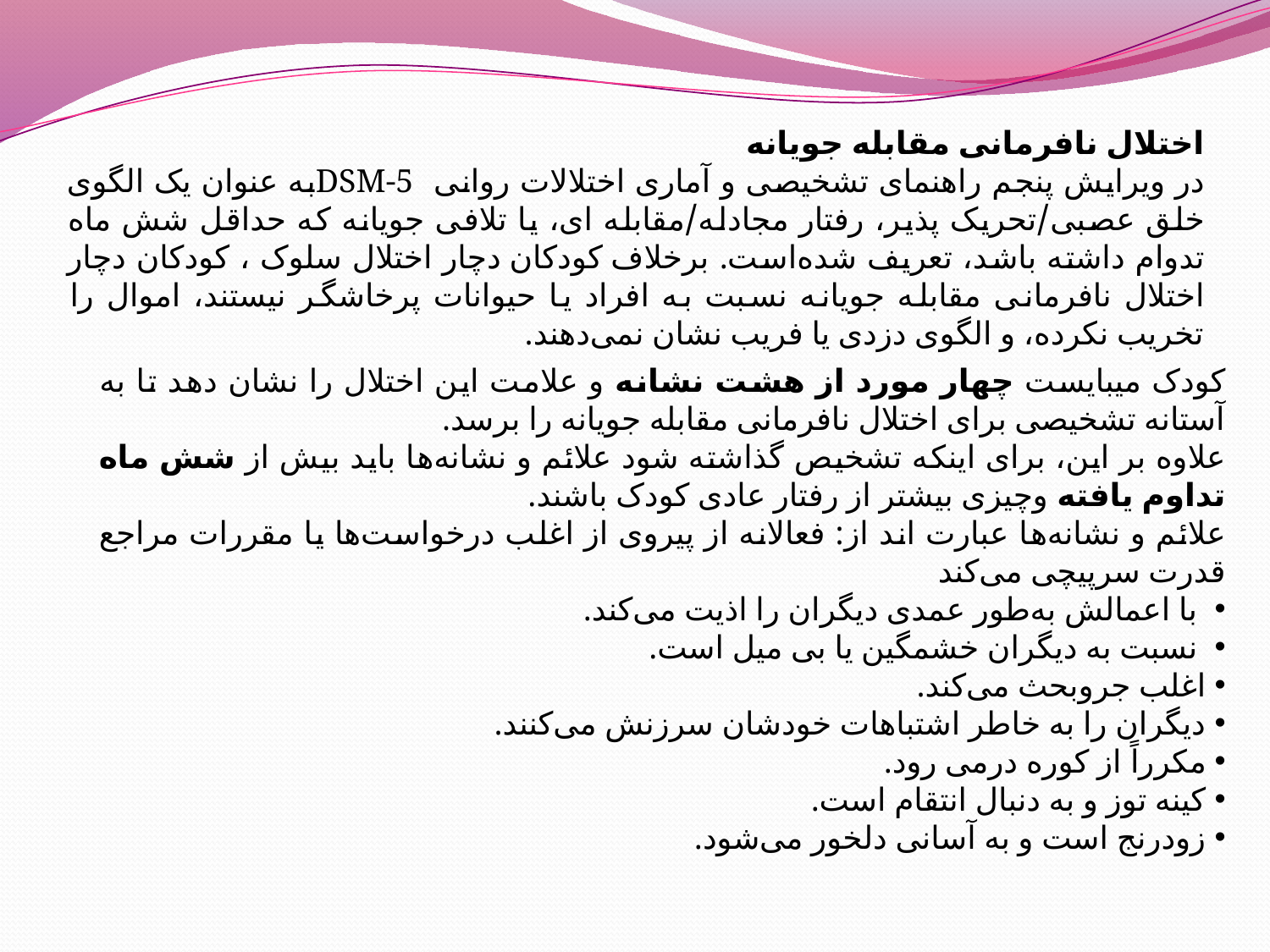

اختلال نافرمانی مقابله جویانه
در ویرایش پنجم راهنمای تشخیصی و آماری اختلالات روانی  DSM-5به عنوان یک الگوی خلق عصبی/تحریک پذیر، رفتار مجادله/مقابله ای، یا تلافی جویانه که حداقل شش ماه تدوام داشته باشد، تعریف شده‌است. برخلاف کودکان دچار اختلال سلوک ، کودکان دچار اختلال نافرمانی مقابله جویانه نسبت به افراد یا حیوانات پرخاشگر نیستند، اموال را تخریب نکرده، و الگوی دزدی یا فریب نشان نمی‌دهند.
کودک میبایست چهار مورد از هشت نشانه و علامت این اختلال را نشان دهد تا به آستانه تشخیصی برای اختلال نافرمانی مقابله جویانه را برسد.
علاوه بر این، برای اینکه تشخیص گذاشته شود علائم و نشانه‌ها باید بیش از شش ماه تداوم یافته وچیزی بیشتر از رفتار عادی کودک باشند.
علائم و نشانه‌ها عبارت اند از: فعالانه از پیروی از اغلب درخواست‌ها یا مقررات مراجع قدرت سرپیچی می‌کند
  با اعمالش به‌طور عمدی دیگران را اذیت می‌کند.
  نسبت به دیگران خشمگین یا بی میل است.
 اغلب جروبحث می‌کند.
 دیگران را به خاطر اشتباهات خودشان سرزنش می‌کنند.
 مکرراً از کوره درمی رود.
 کینه توز و به دنبال انتقام است.
 زودرنج است و به آسانی دلخور می‌شود.